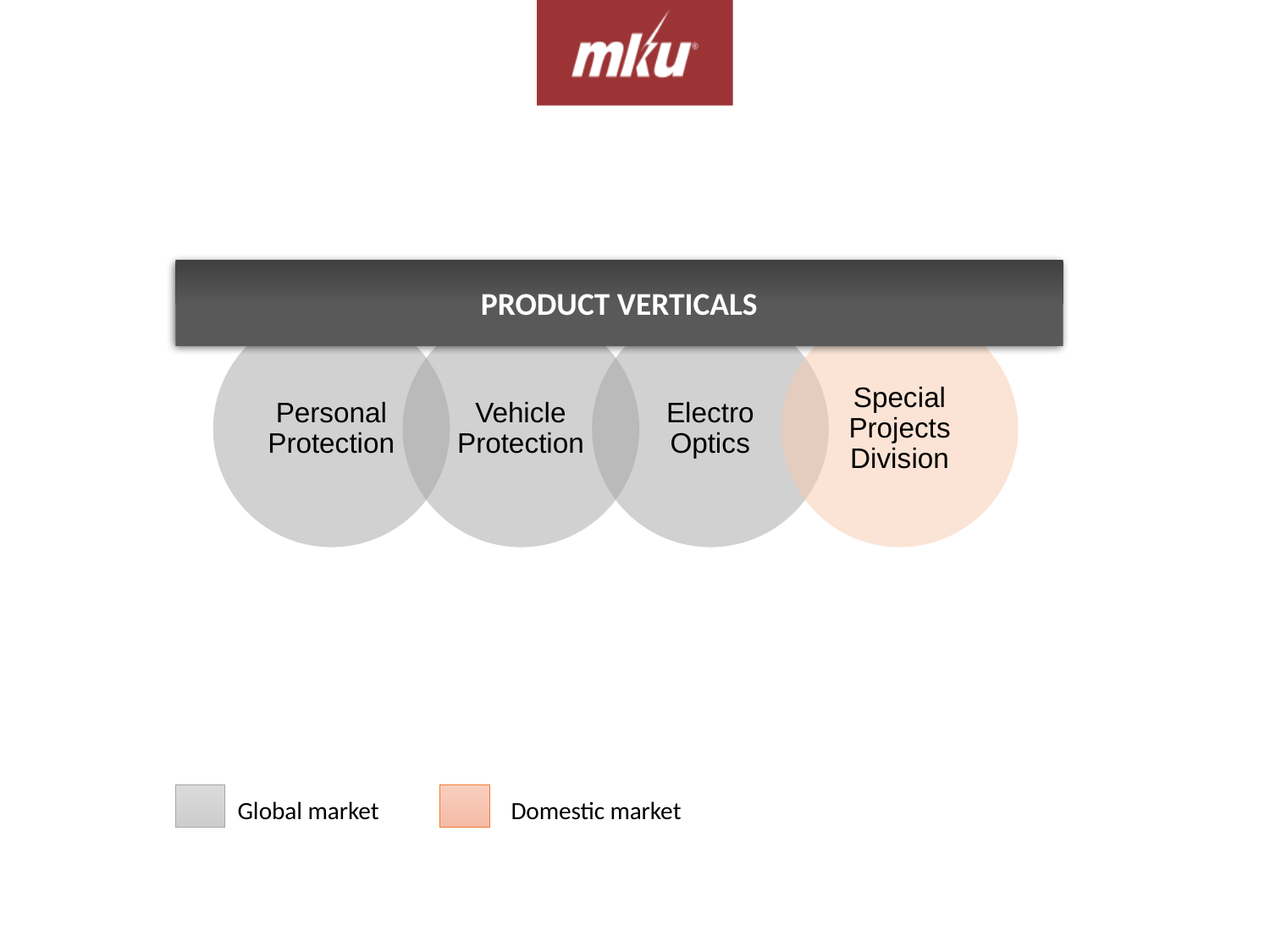

Personal Protection
Vehicle Protection
Electro Optics
Special Projects Division
PRODUCT VERTICALS

Global market
Domestic market